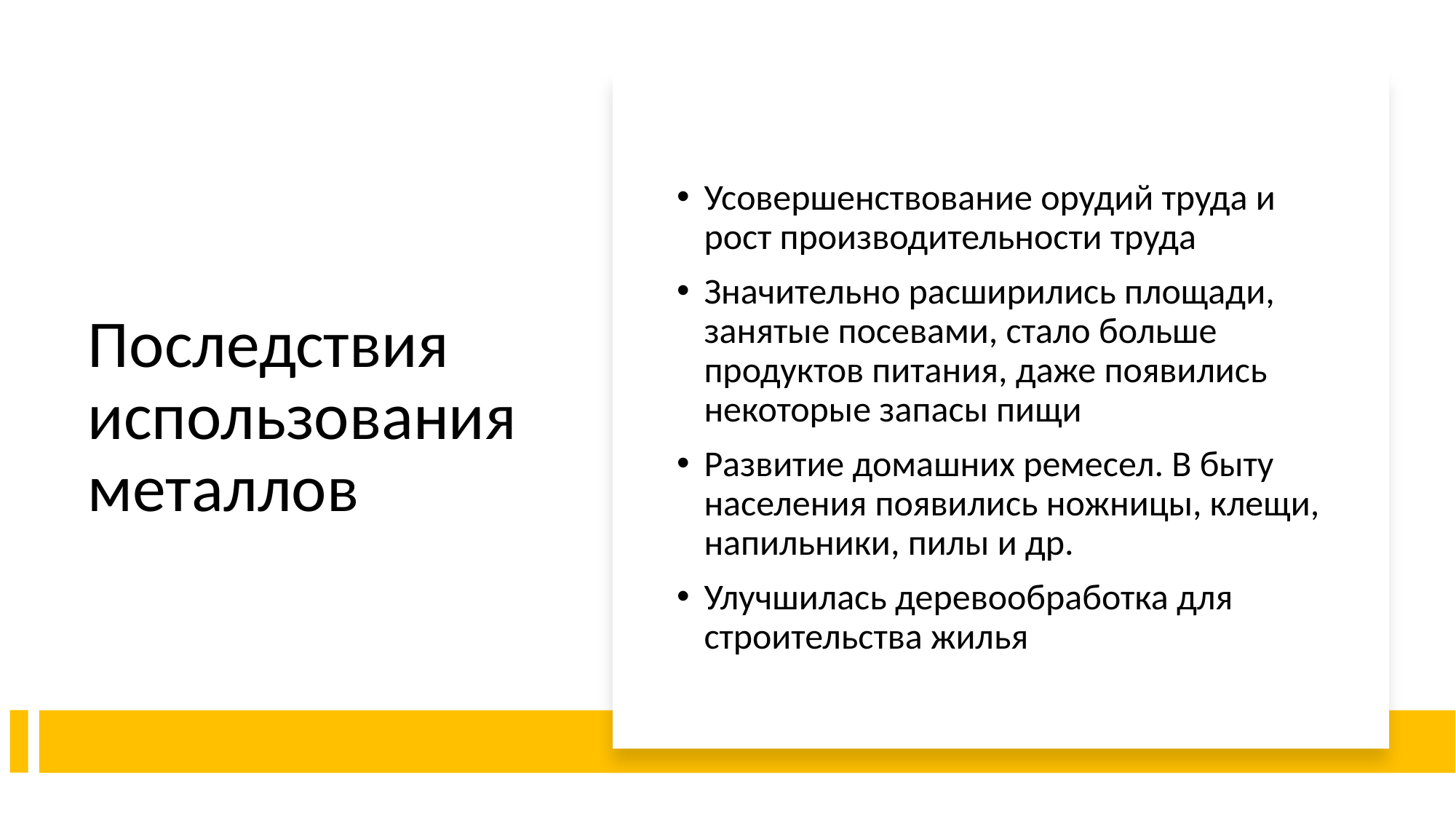

# Последствия использования металлов
Усовершенствование орудий труда и рост производительности труда
Значительно расширились площади, занятые посевами, стало больше продуктов питания, даже появились некоторые запасы пищи
Развитие домашних ремесел. В быту населения появились ножницы, клещи, напильники, пилы и др.
Улучшилась деревообработка для строительства жилья